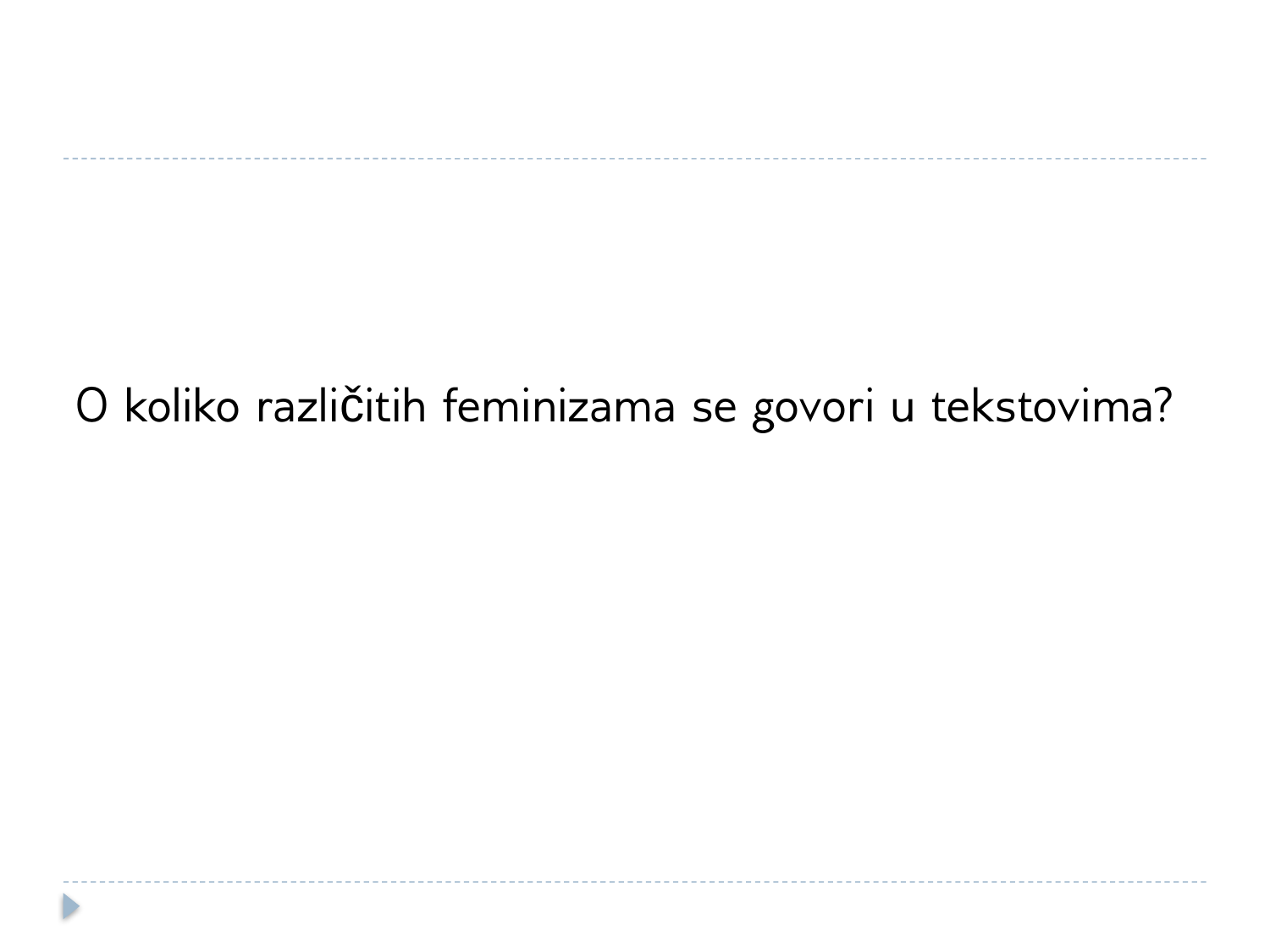

#

O koliko različitih feminizama se govori u tekstovima?